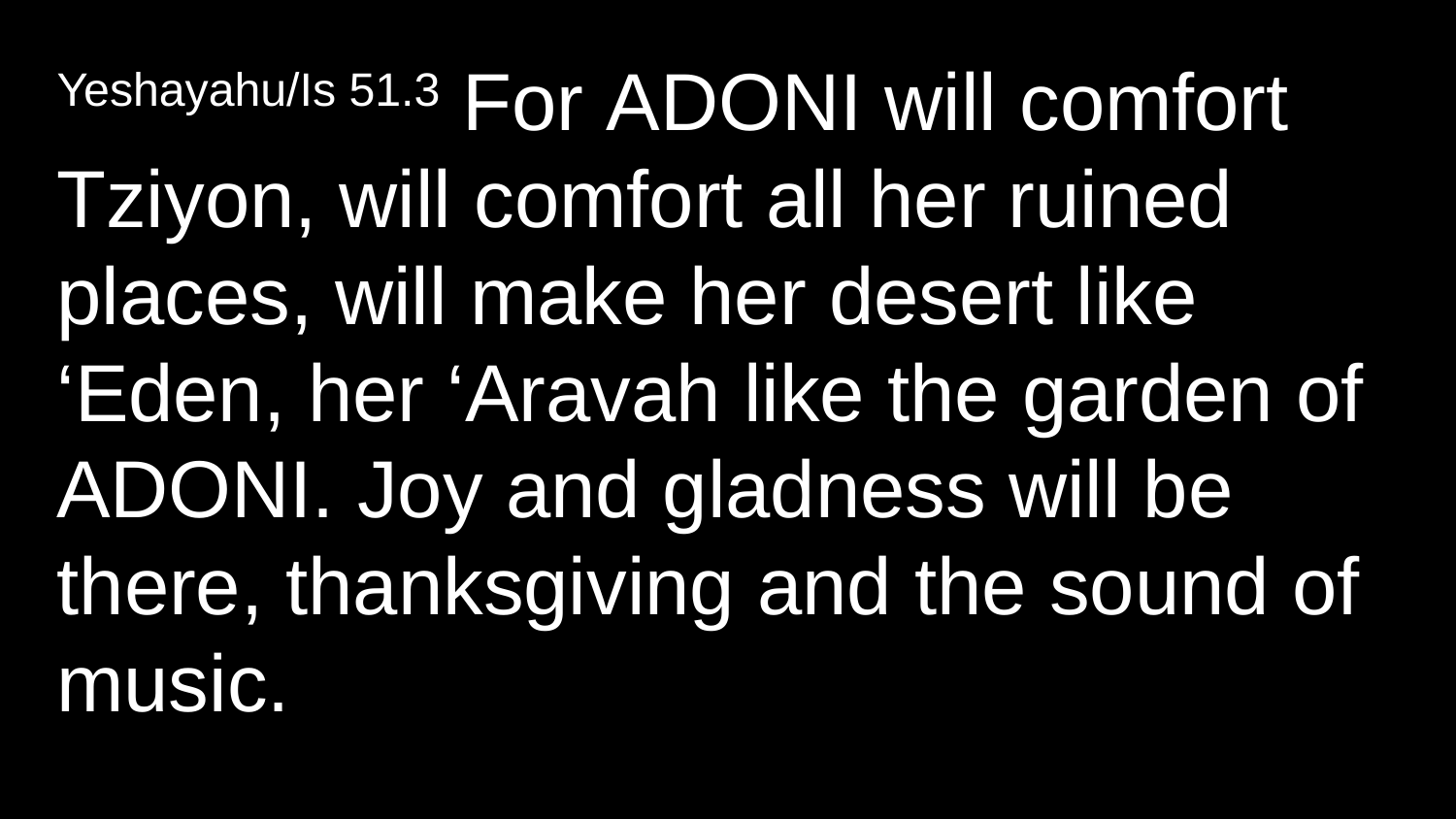

Yeshayahu/Is 51.3 For Adoni will comfort Tziyon, will comfort all her ruined places, will make her desert like ‘Eden, her ‘Aravah like the garden of Adoni. Joy and gladness will be there, thanksgiving and the sound of music.